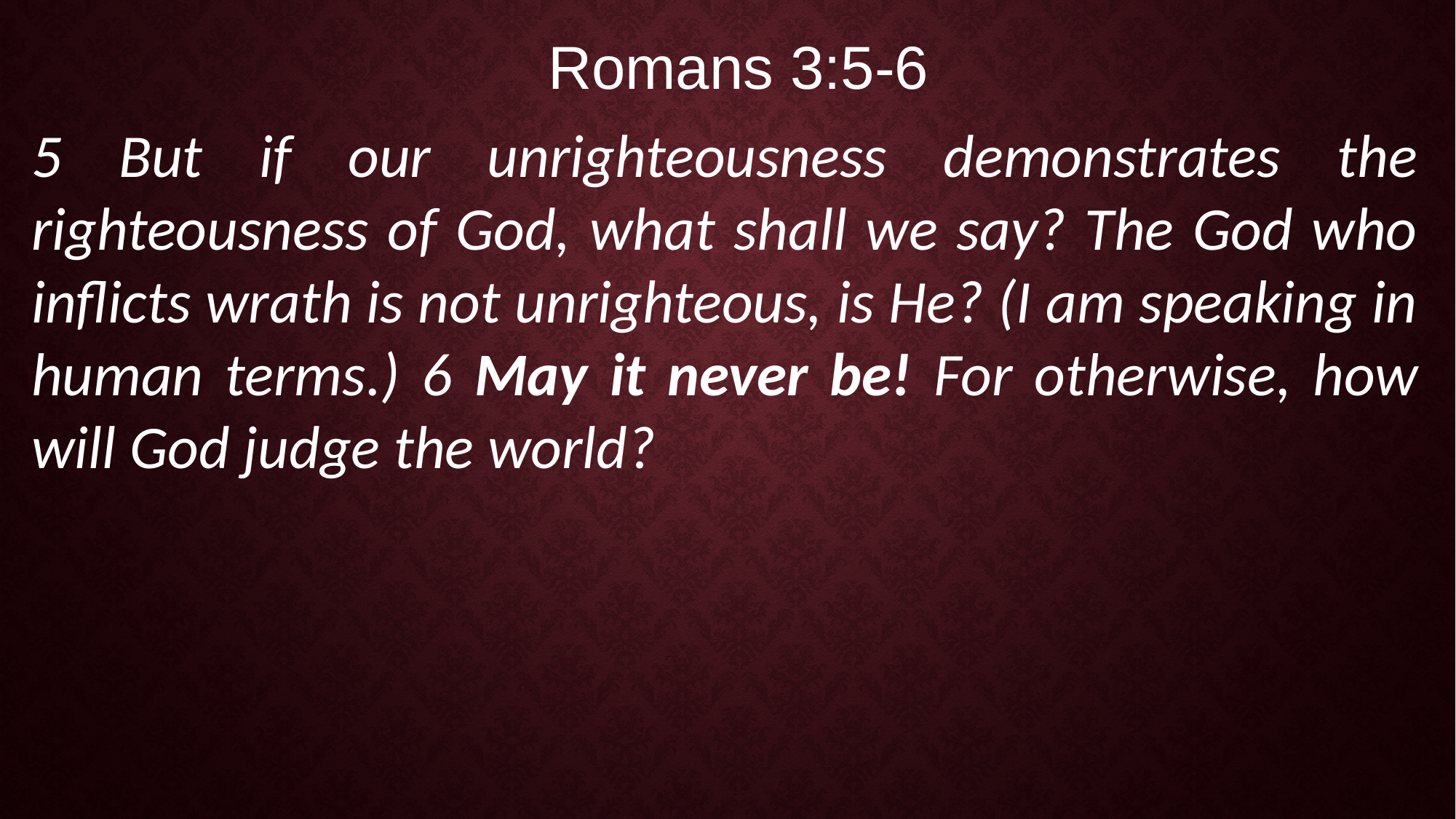

Romans 3:5-6
5 But if our unrighteousness demonstrates the righteousness of God, what shall we say? The God who inflicts wrath is not unrighteous, is He? (I am speaking in human terms.) 6 May it never be! For otherwise, how will God judge the world?